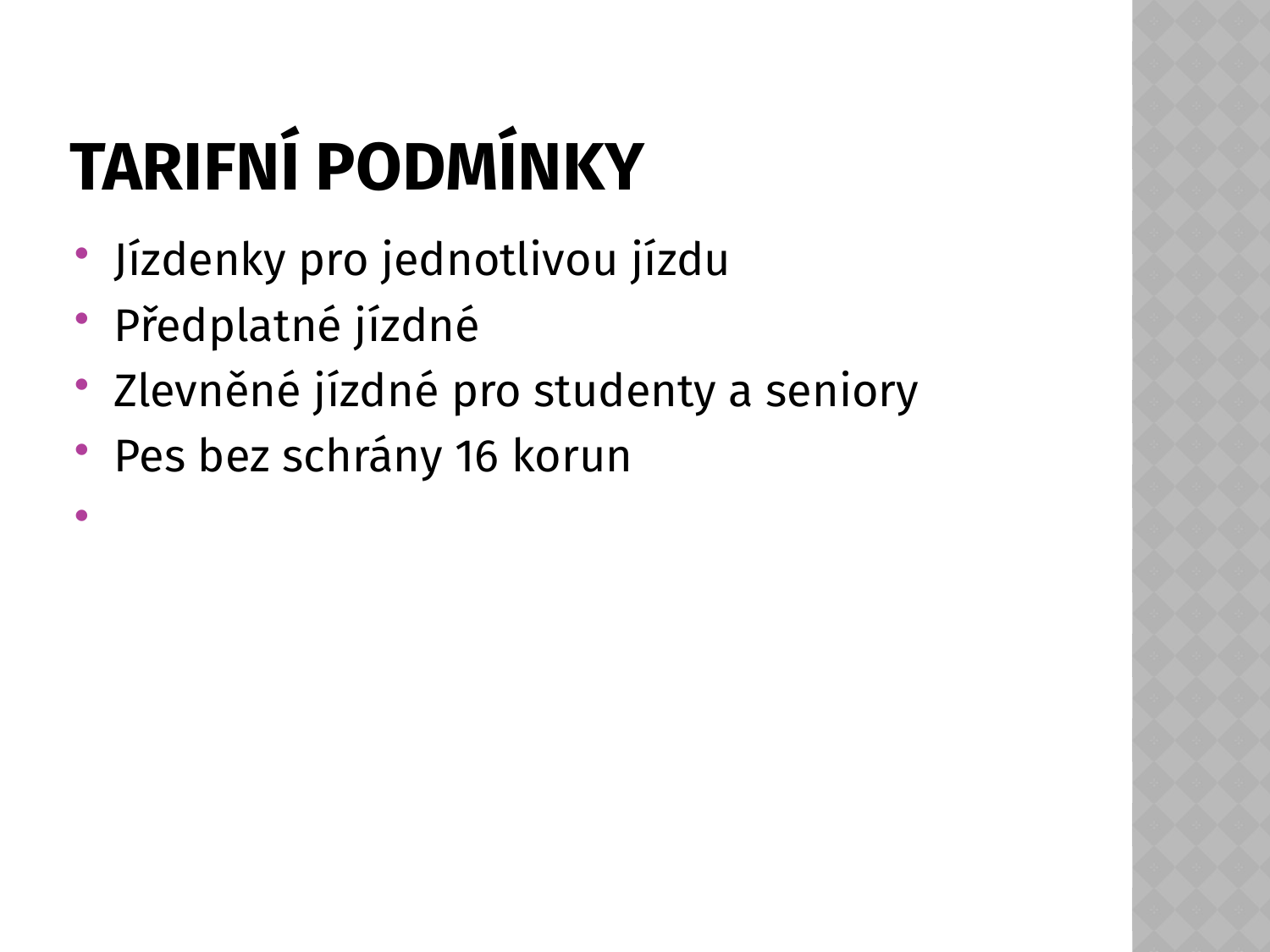

# Tarifní podmínky
Jízdenky pro jednotlivou jízdu
Předplatné jízdné
Zlevněné jízdné pro studenty a seniory
Pes bez schrány 16 korun